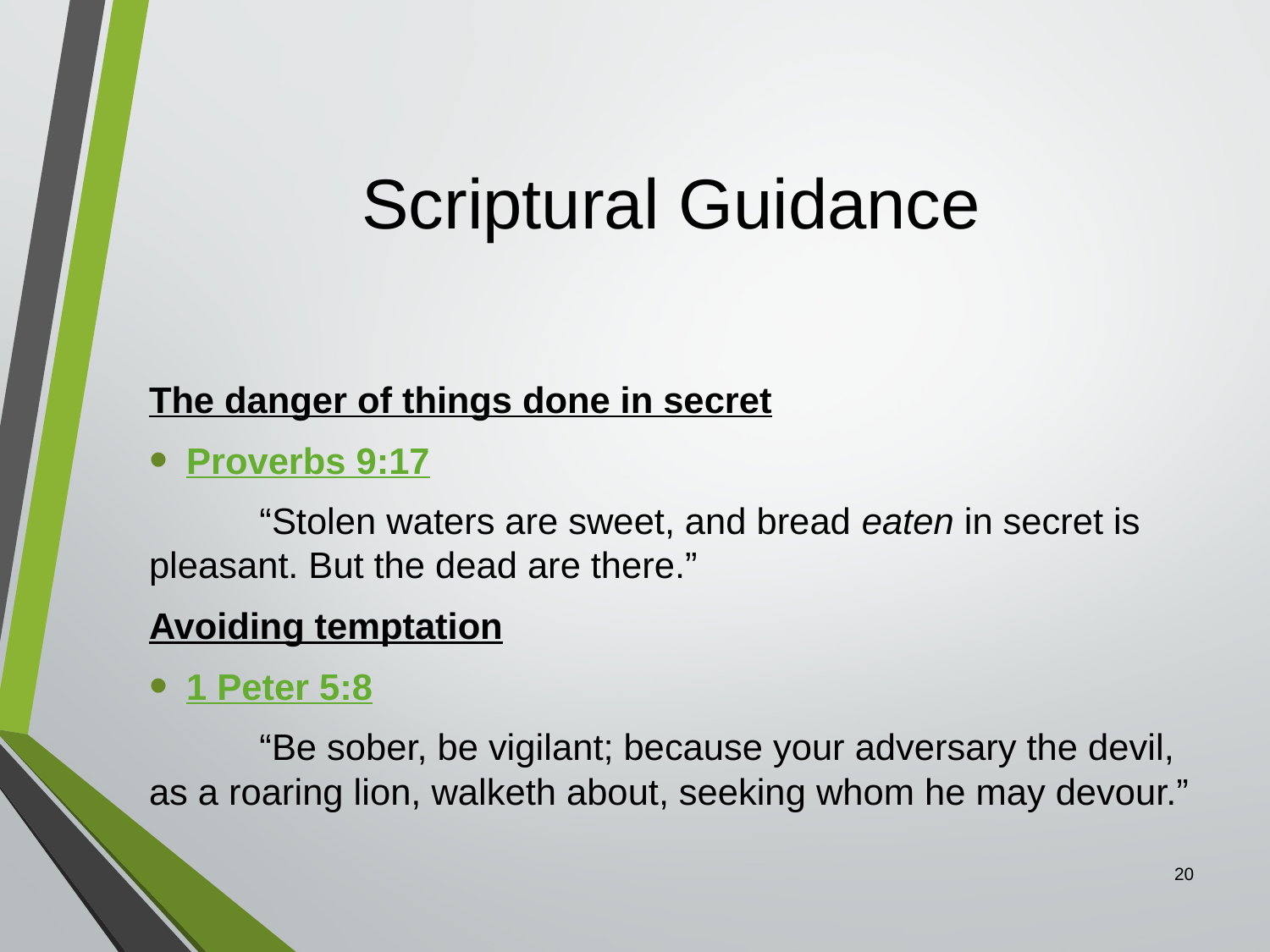

# Scriptural Guidance
The danger of things done in secret
Proverbs 9:17
	“Stolen waters are sweet, and bread eaten in secret is pleasant. But the dead are there.”
Avoiding temptation
1 Peter 5:8
	“Be sober, be vigilant; because your adversary the devil, as a roaring lion, walketh about, seeking whom he may devour.”

20